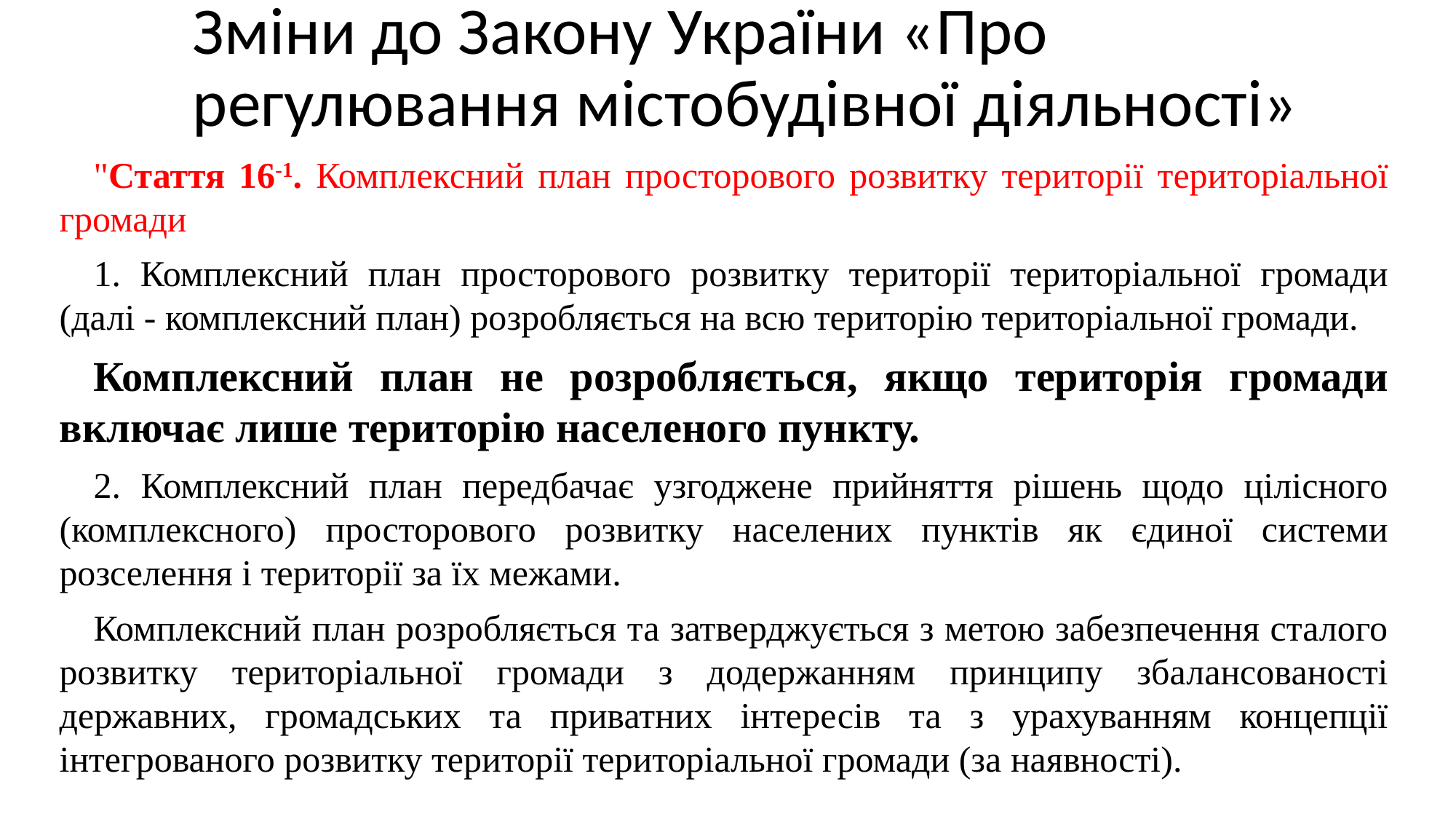

# Зміни до Закону України «Про регулювання містобудівної діяльності»
"Стаття 16-1. Комплексний план просторового розвитку території територіальної громади
1. Комплексний план просторового розвитку території територіальної громади (далі - комплексний план) розробляється на всю територію територіальної громади.
Комплексний план не розробляється, якщо територія громади включає лише територію населеного пункту.
2. Комплексний план передбачає узгоджене прийняття рішень щодо цілісного (комплексного) просторового розвитку населених пунктів як єдиної системи розселення і території за їх межами.
Комплексний план розробляється та затверджується з метою забезпечення сталого розвитку територіальної громади з додержанням принципу збалансованості державних, громадських та приватних інтересів та з урахуванням концепції інтегрованого розвитку території територіальної громади (за наявності).